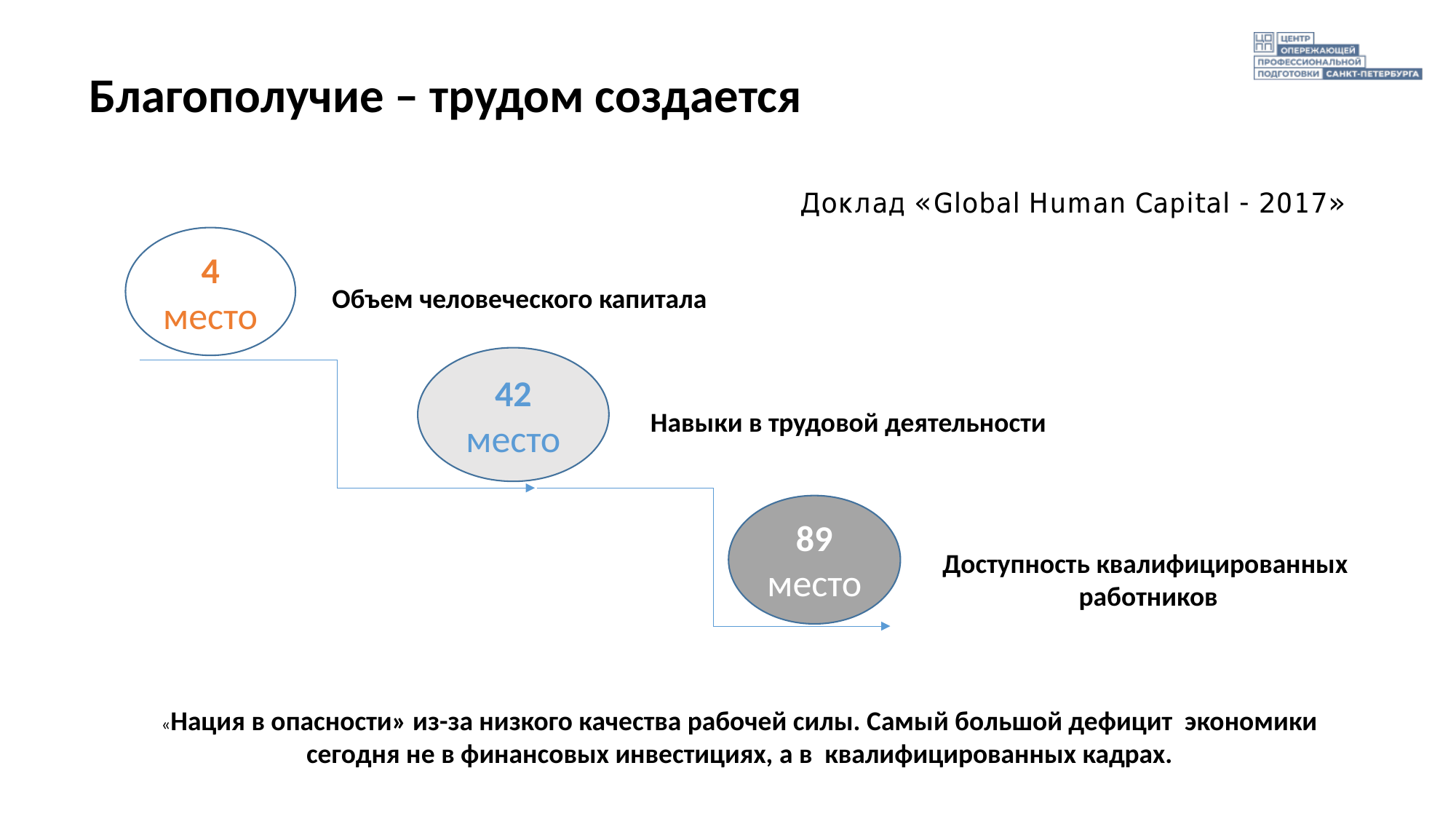

Благополучие – трудом создается
Доклад «Global Human Capital - 2017»
4 место
Объем человеческого капитала
42 место
Навыки в трудовой деятельности
89 место
Доступность квалифицированных
работников
«Нация в опасности» из-за низкого качества рабочей силы. Самый большой дефицит  экономики сегодня не в финансовых инвестициях, а в  квалифицированных кадрах.